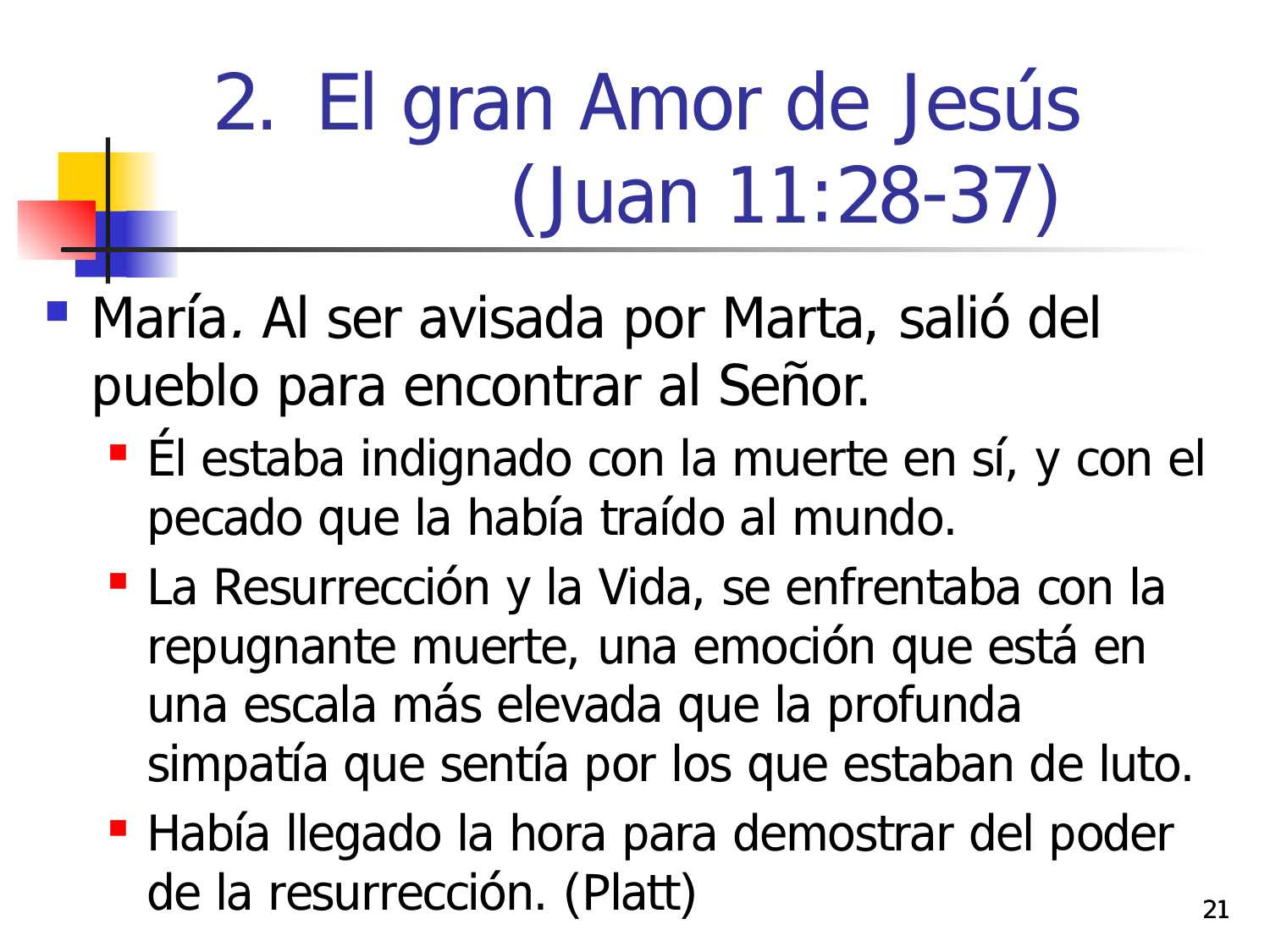

# El gran Amor de Jesús                (Juan 11:28-37)
María. Al ser avisada por Marta, salió del pueblo para encontrar al Señor.
Él estaba indignado con la muerte en sí, y con el pecado que la había traído al mundo.
La Resurrección y la Vida, se enfrentaba con la repugnante muerte, una emoción que está en una escala más elevada que la profunda simpatía que sentía por los que estaban de luto.
Había llegado la hora para demostrar del poder de la resurrección. (Platt)

21
21